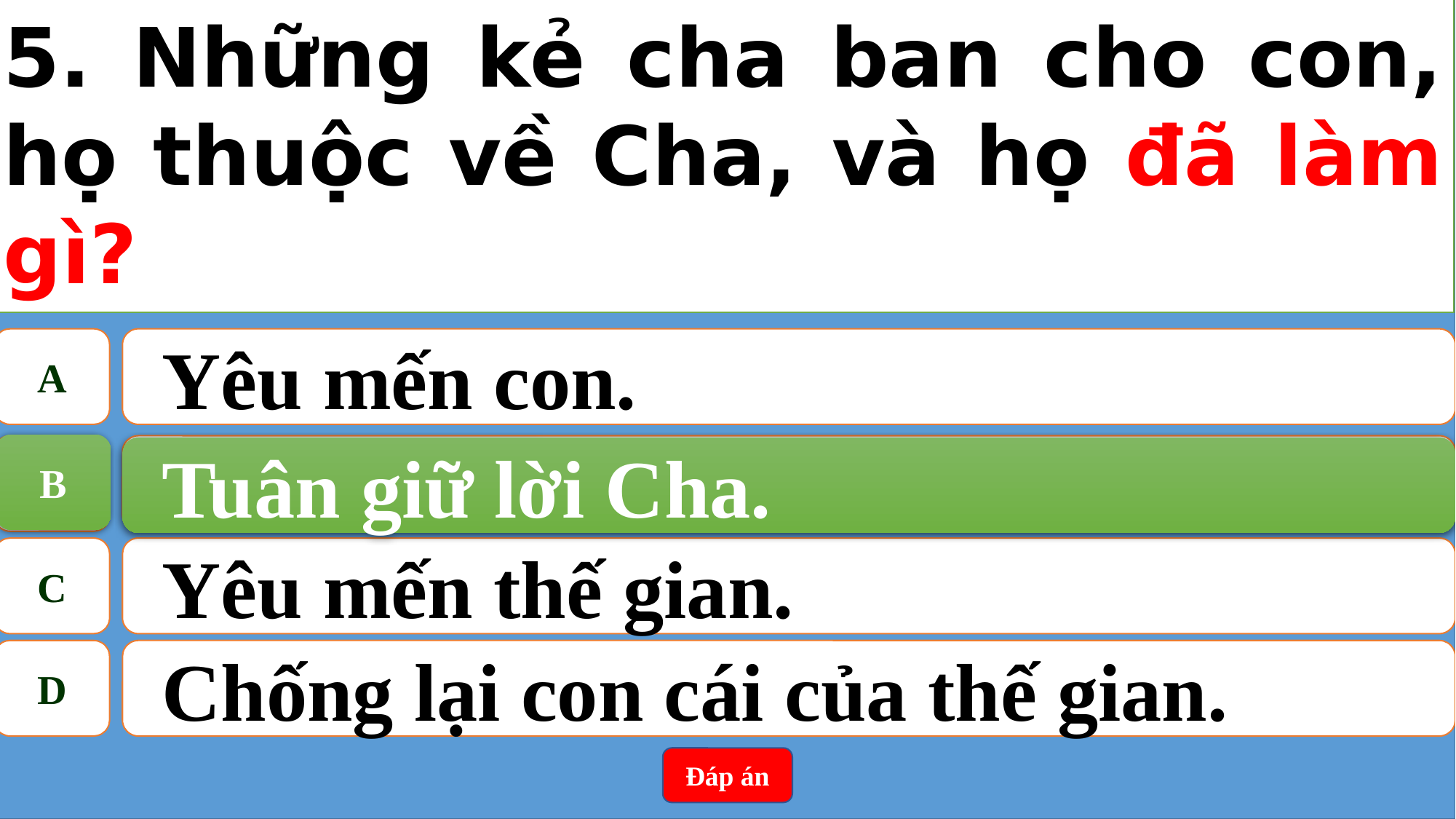

5. Những kẻ cha ban cho con, họ thuộc về Cha, và họ đã làm gì?
A
Yêu mến con.
B
Tuân giữ lời Cha.
B
Tuân giữ lời Cha.
C
Yêu mến thế gian.
D
Chống lại con cái của thế gian.
Đáp án